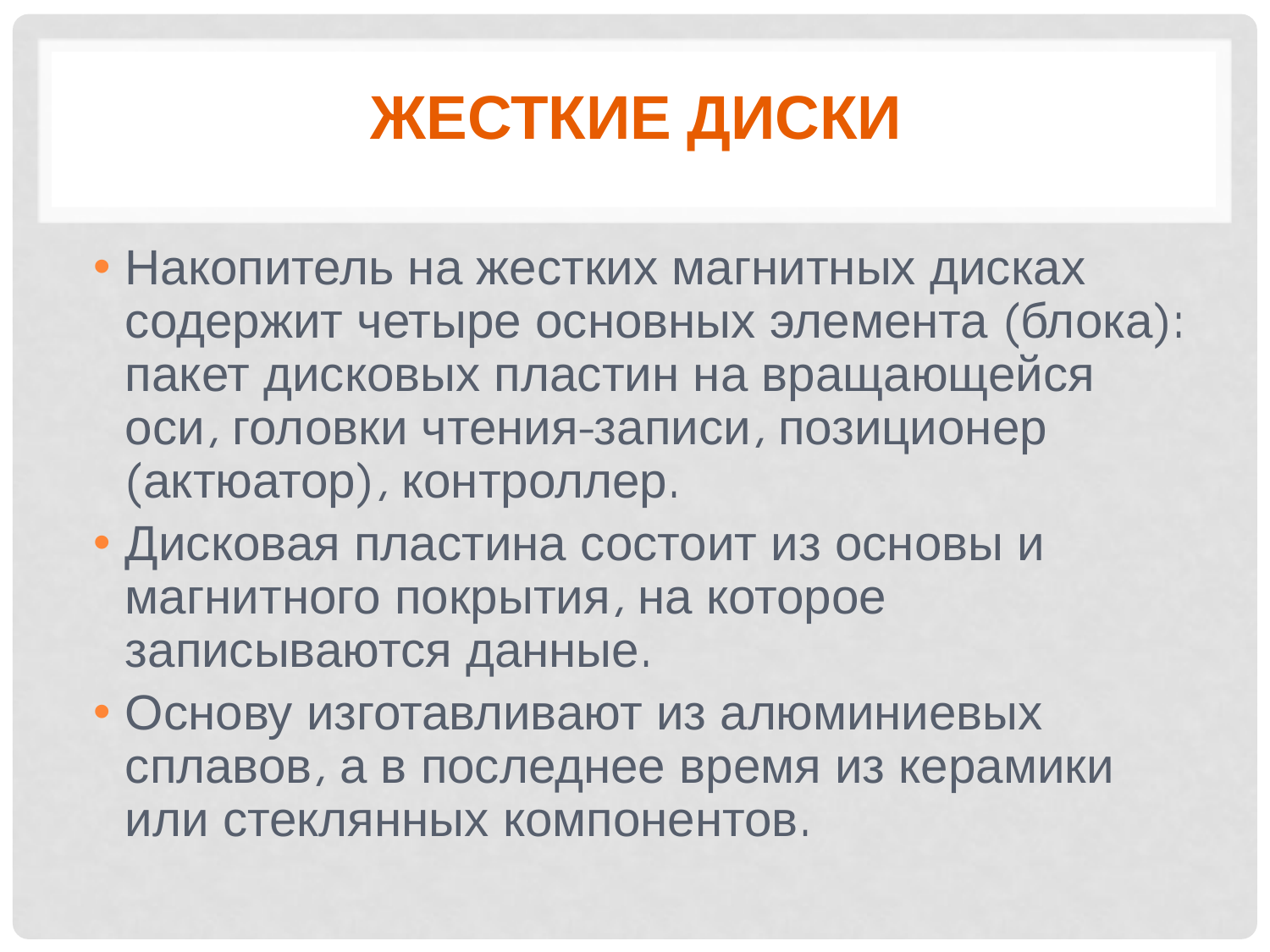

# Жесткие диски
Накопитель на жестких магнитных дисках содержит четыре основных элемента (блока): пакет дисковых пластин на вращающейся оси, головки чтения-записи, позиционер (актюатор), контроллер.
Дисковая пластина состоит из основы и магнитного покрытия, на которое записываются данные.
Основу изготавливают из алюминиевых сплавов, а в последнее время из керамики или стеклянных компонентов.